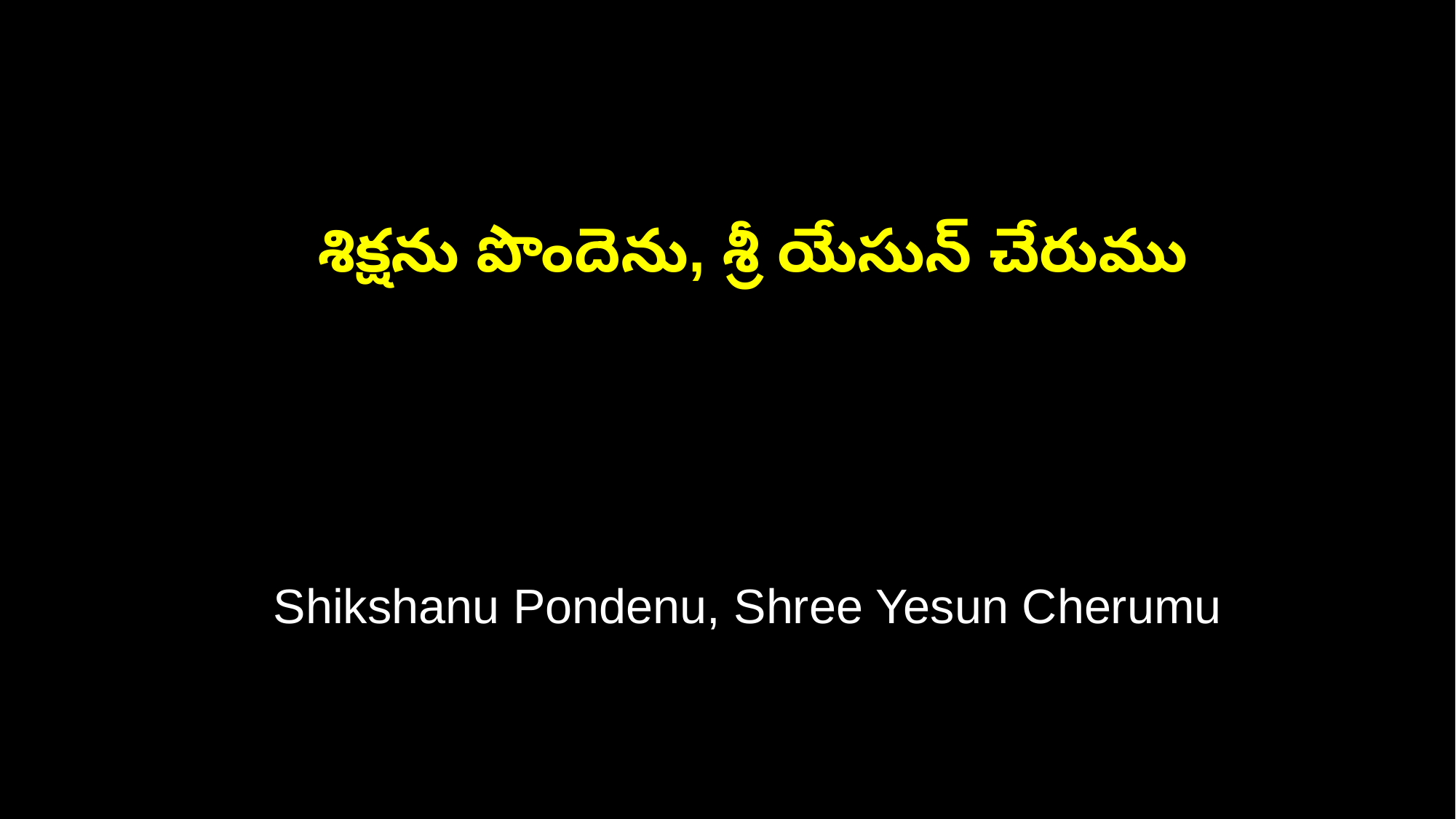

శిక్షను పొందెను, శ్రీ యేసున్ చేరుము
   Shikshanu Pondenu, Shree Yesun Cherumu